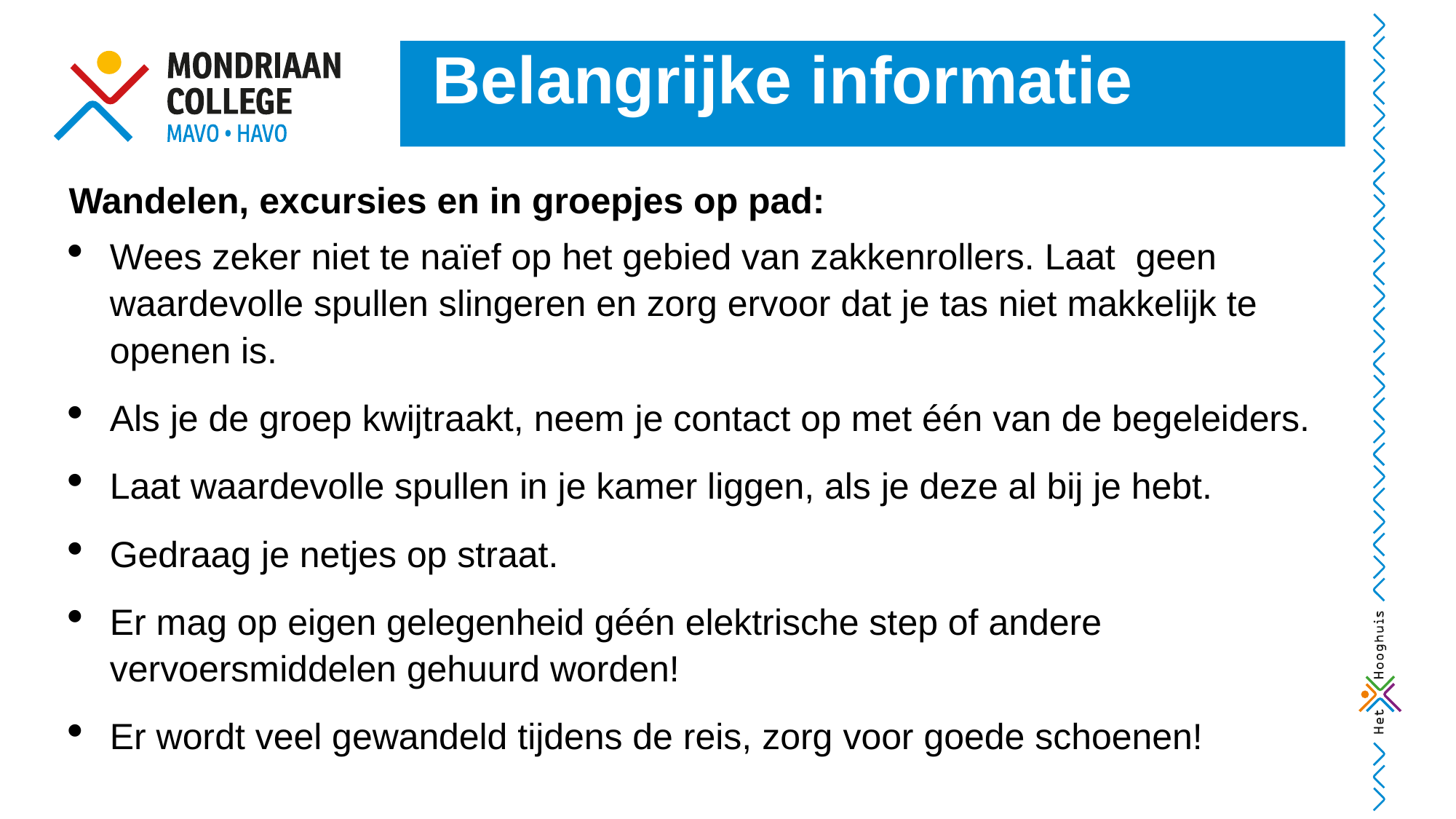

Belangrijke informatie
Wandelen, excursies en in groepjes op pad:
Wees zeker niet te naïef op het gebied van zakkenrollers. Laat  geen waardevolle spullen slingeren en zorg ervoor dat je tas niet makkelijk te openen is.
Als je de groep kwijtraakt, neem je contact op met één van de begeleiders.
Laat waardevolle spullen in je kamer liggen, als je deze al bij je hebt.
Gedraag je netjes op straat.
Er mag op eigen gelegenheid géén elektrische step of andere vervoersmiddelen gehuurd worden!
Er wordt veel gewandeld tijdens de reis, zorg voor goede schoenen!